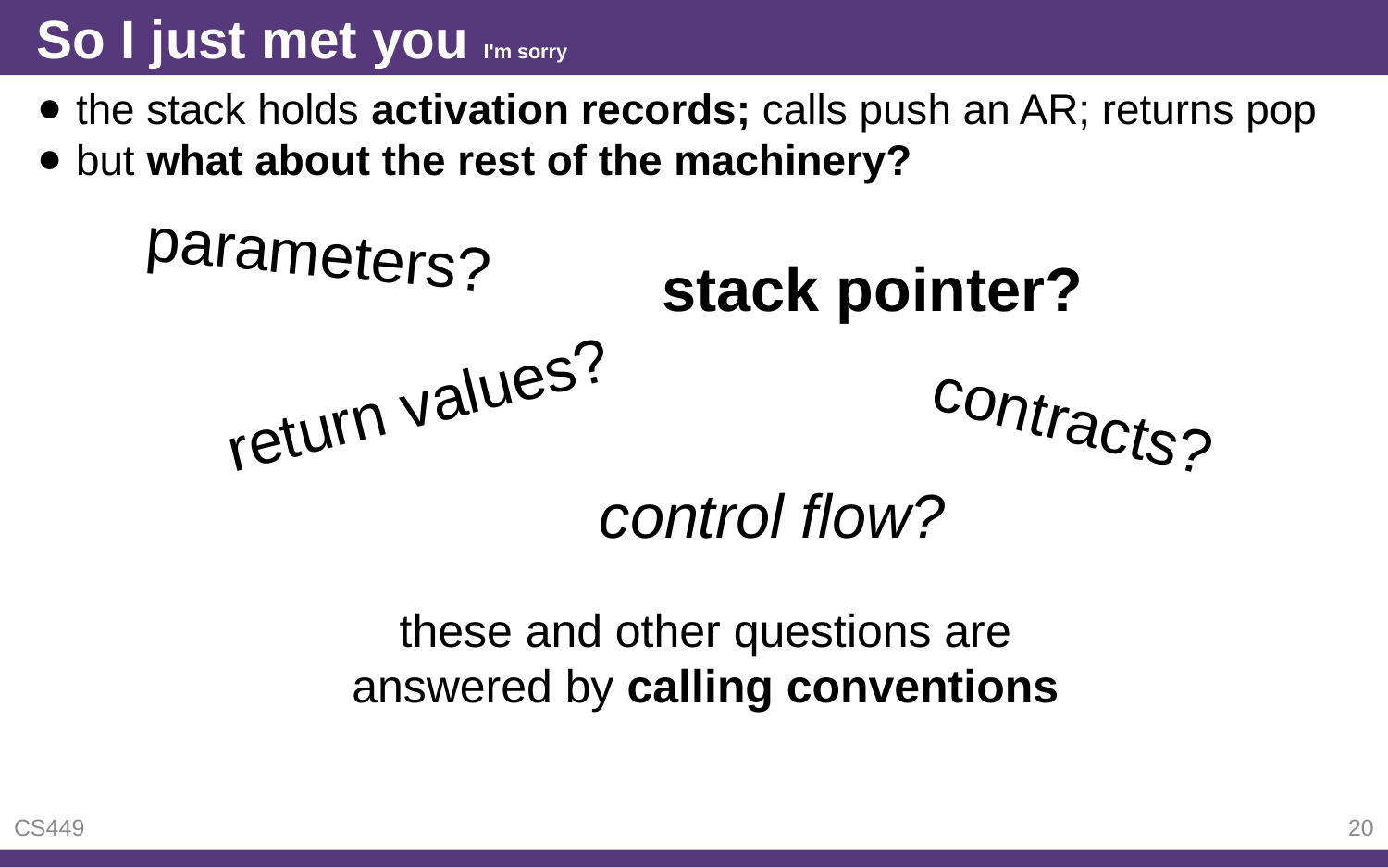

# So I just met you I'm sorry
the stack holds activation records; calls push an AR; returns pop
but what about the rest of the machinery?
parameters?
stack pointer?
return values?
contracts?
control flow?
these and other questions are answered by calling conventions
CS449
20